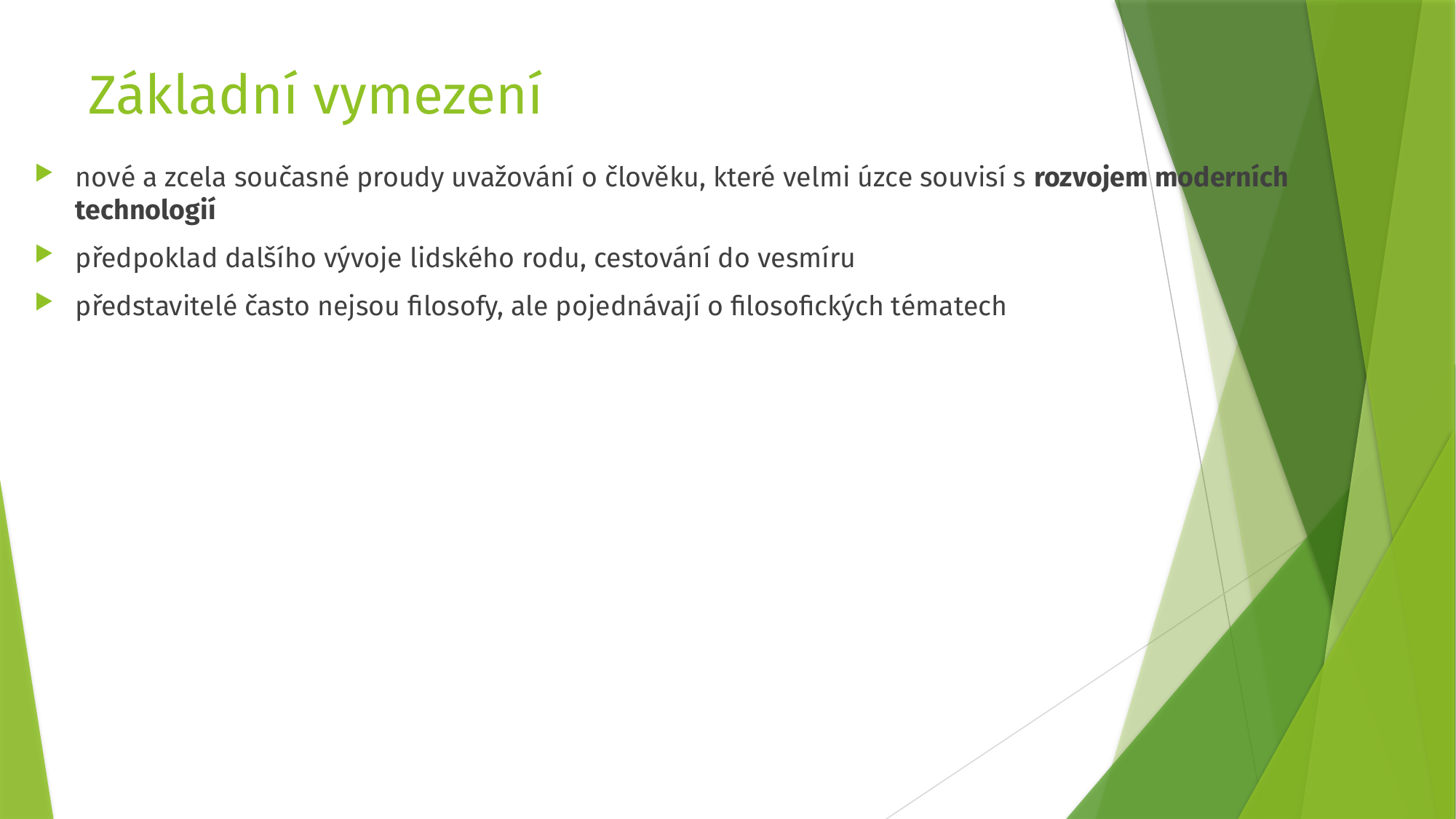

# Základní vymezení
nové a zcela současné proudy uvažování o člověku, které velmi úzce souvisí s rozvojem moderních technologií
předpoklad dalšího vývoje lidského rodu, cestování do vesmíru
představitelé často nejsou filosofy, ale pojednávají o filosofických tématech